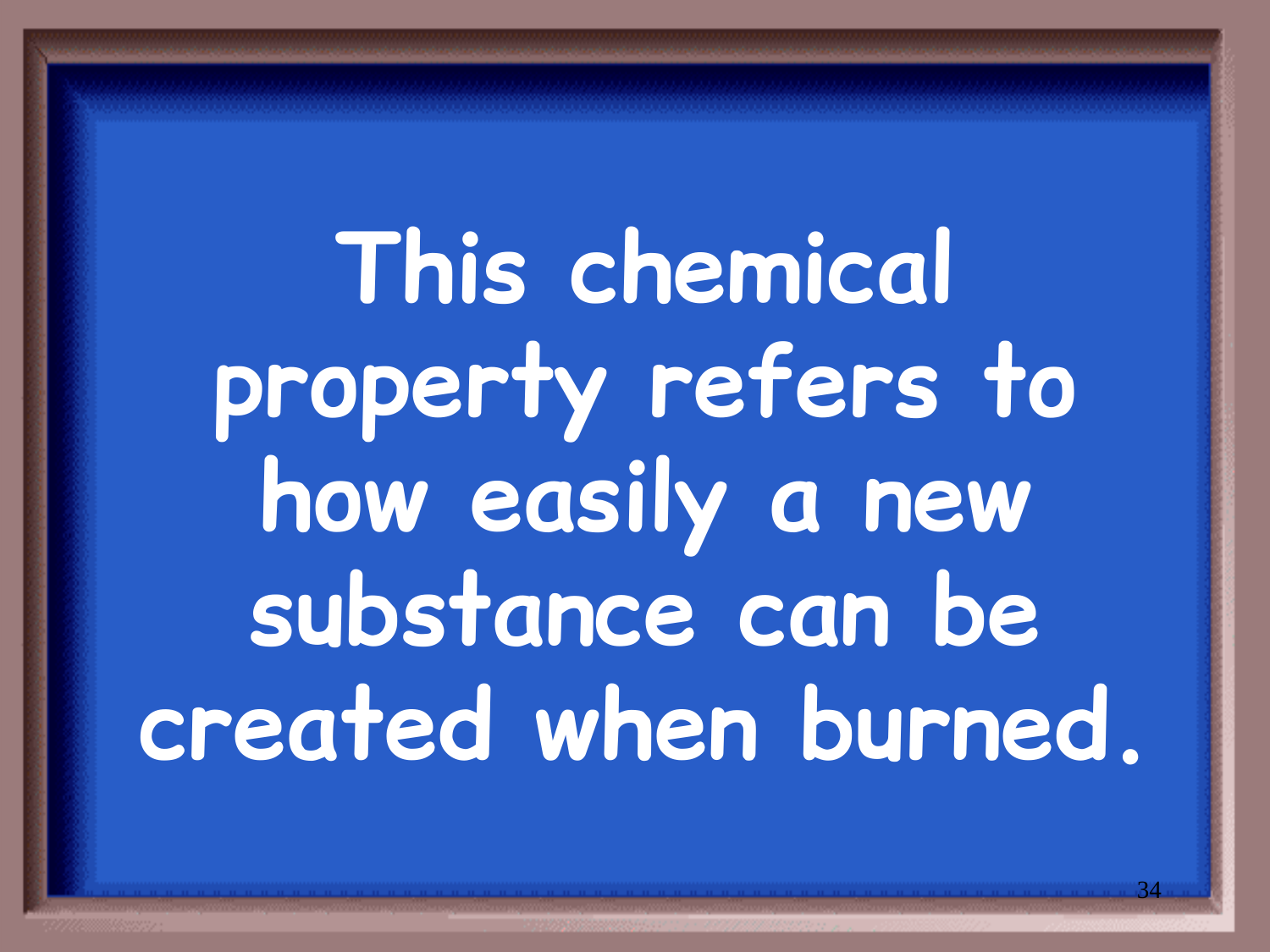

# This chemical property refers to how easily a new substance can be created when burned.
34